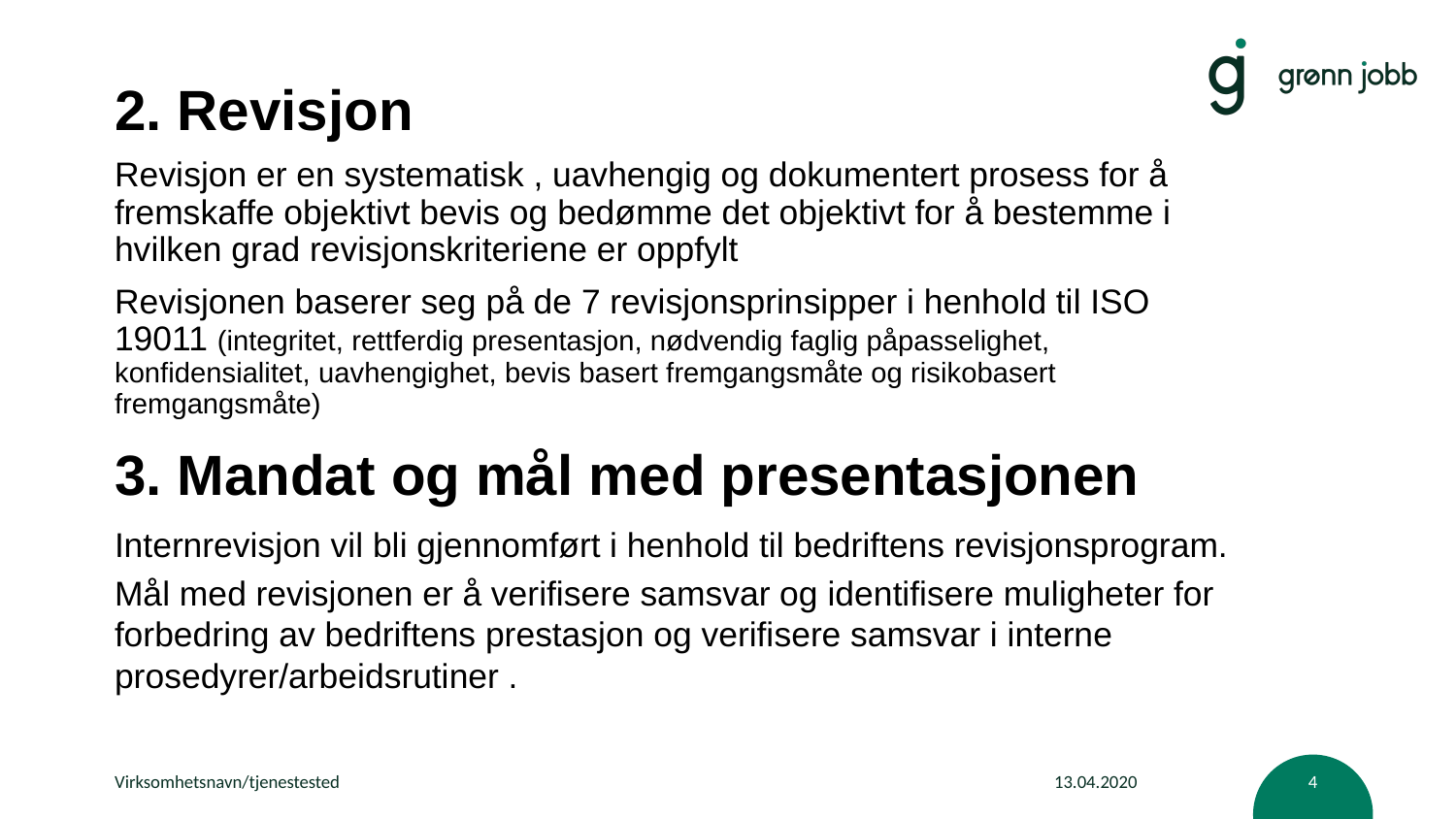

# 2. Revisjon
Revisjon er en systematisk , uavhengig og dokumentert prosess for å fremskaffe objektivt bevis og bedømme det objektivt for å bestemme i hvilken grad revisjonskriteriene er oppfylt
Revisjonen baserer seg på de 7 revisjonsprinsipper i henhold til ISO 19011 (integritet, rettferdig presentasjon, nødvendig faglig påpasselighet, konfidensialitet, uavhengighet, bevis basert fremgangsmåte og risikobasert fremgangsmåte)

3. Mandat og mål med presentasjonen
Internrevisjon vil bli gjennomført i henhold til bedriftens revisjonsprogram.
Mål med revisjonen er å verifisere samsvar og identifisere muligheter for forbedring av bedriftens prestasjon og verifisere samsvar i interne prosedyrer/arbeidsrutiner .
Virksomhetsnavn/tjenestested
13.04.2020
4